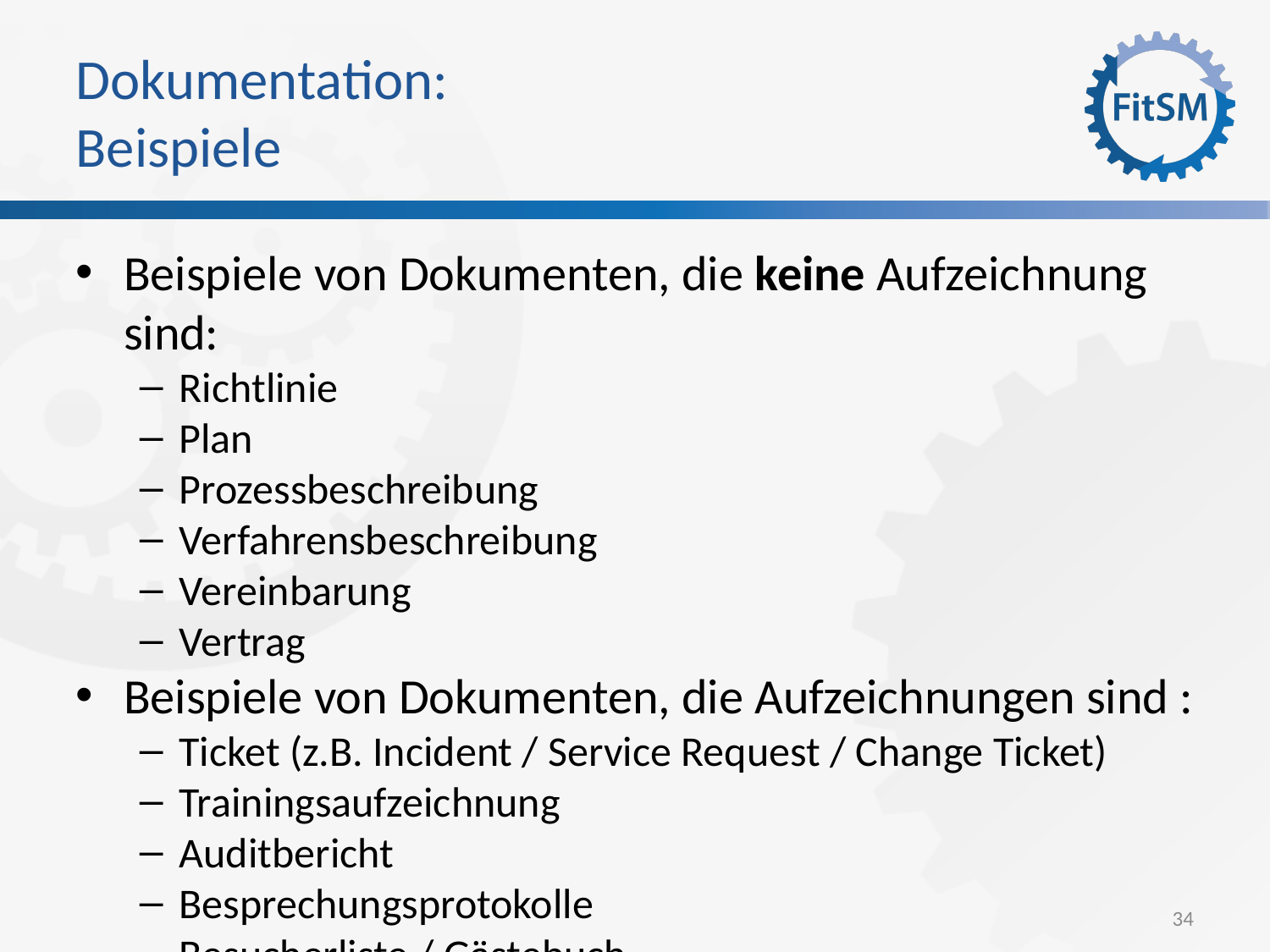

Dokumentation:
Beispiele
Beispiele von Dokumenten, die keine Aufzeichnung sind:
Richtlinie
Plan
Prozessbeschreibung
Verfahrensbeschreibung
Vereinbarung
Vertrag
Beispiele von Dokumenten, die Aufzeichnungen sind :
Ticket (z.B. Incident / Service Request / Change Ticket)
Trainingsaufzeichnung
Auditbericht
Besprechungsprotokolle
Besucherliste / Gästebuch
34